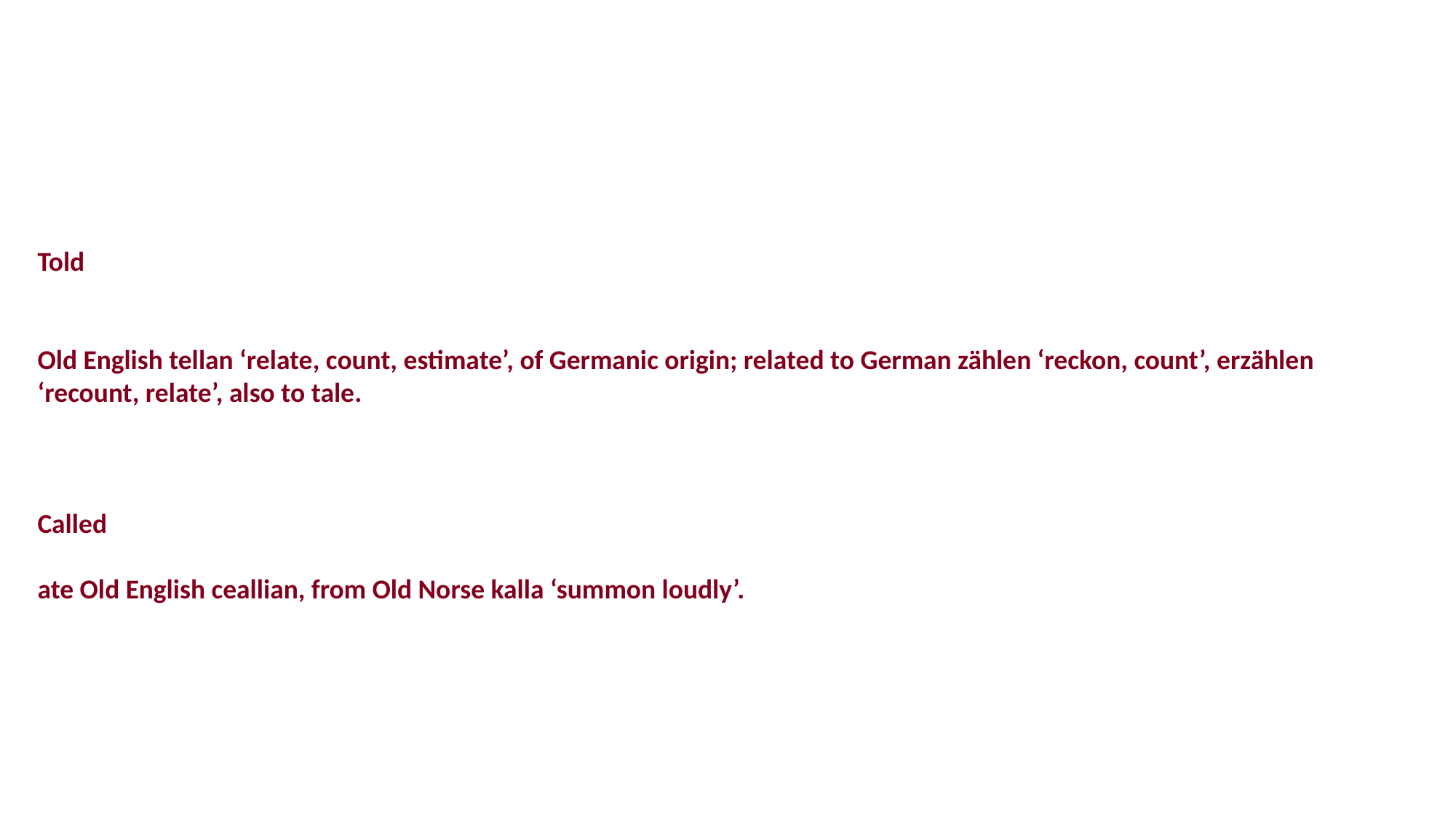

Told

Old English tellan ‘relate, count, estimate’, of Germanic origin; related to German zählen ‘reckon, count’, erzählen ‘recount, relate’, also to tale.

Called

ate Old English ceallian, from Old Norse kalla ‘summon loudly’.